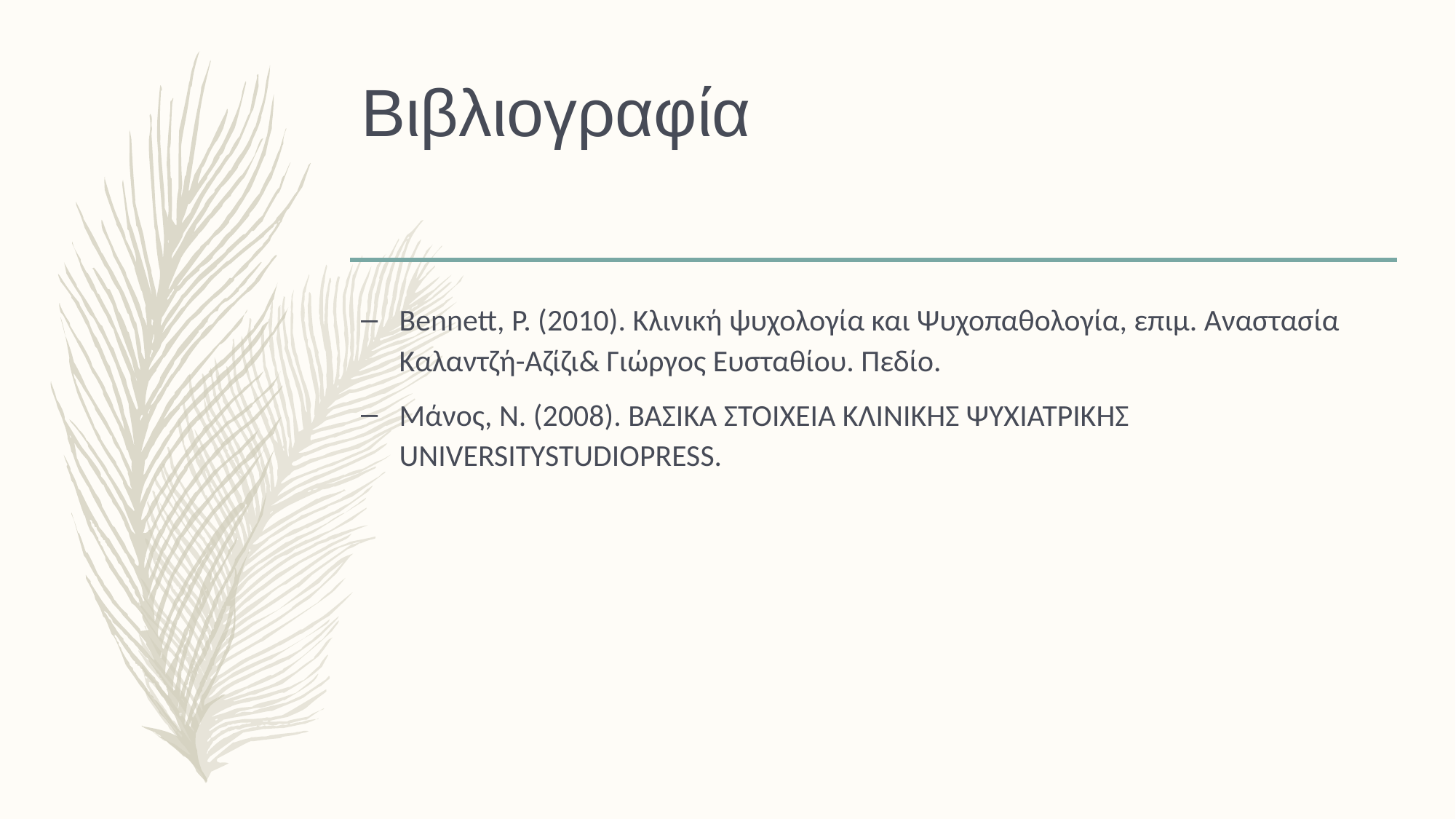

# Βιβλιογραφία
Bennett, P. (2010). Κλινική ψυχολογία και Ψυχοπαθολογία, επιμ. Αναστασία Καλαντζή-Αζίζι& Γιώργος Ευσταθίου. Πεδίο.
Μάνος, Ν. (2008). ΒΑΣΙΚΑ ΣΤΟΙΧΕΙΑ ΚΛΙΝΙΚΗΣ ΨΥΧΙΑΤΡΙΚΗΣ UNIVERSITYSTUDIOPRESS.